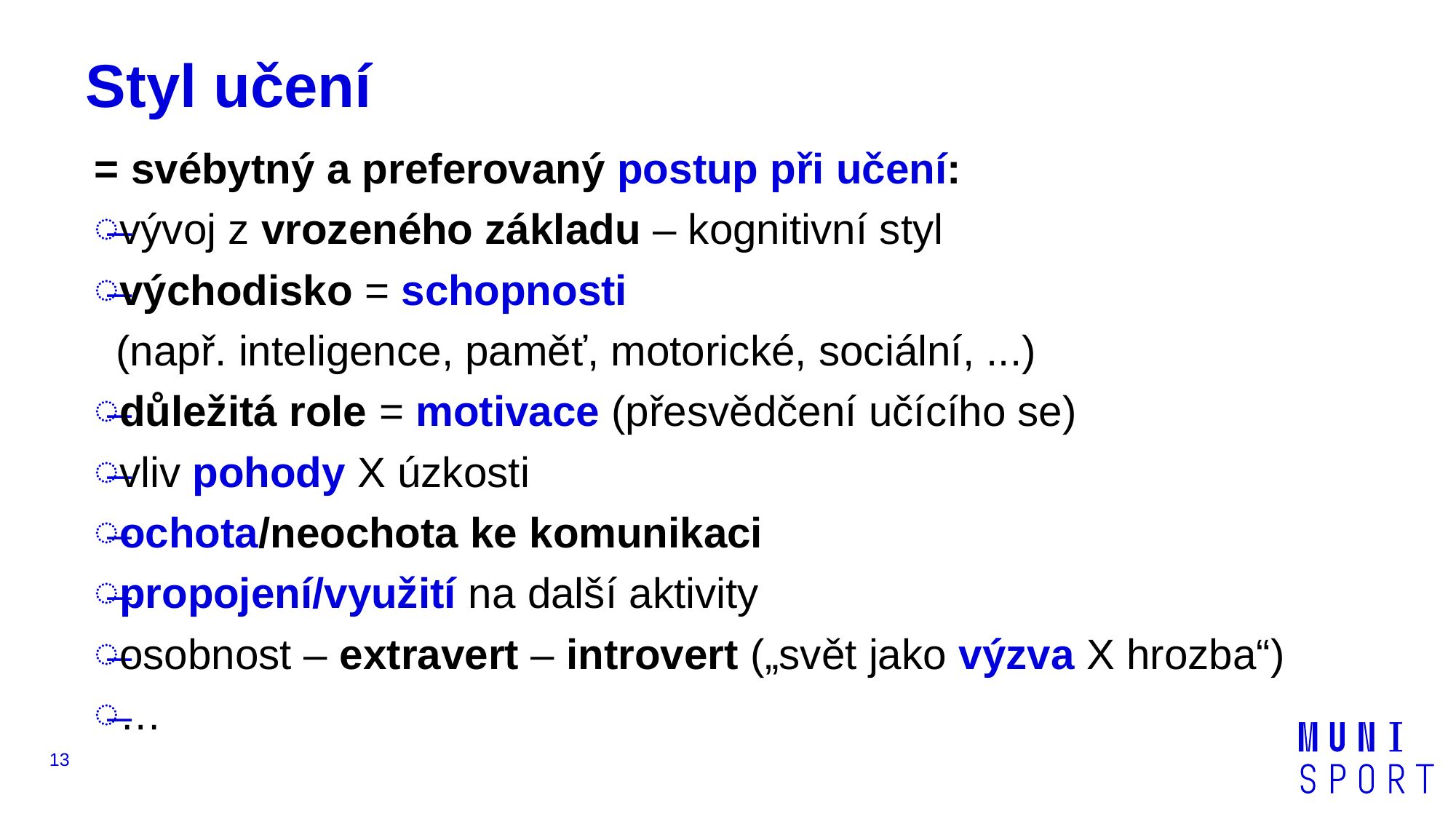

# Styl učení
= svébytný a preferovaný postup při učení:
vývoj z vrozeného základu – kognitivní styl
východisko = schopnosti
(např. inteligence, paměť, motorické, sociální, ...)
důležitá role = motivace (přesvědčení učícího se)
vliv pohody X úzkosti
ochota/neochota ke komunikaci
propojení/využití na další aktivity
osobnost – extravert – introvert („svět jako výzva X hrozba“)
…
13